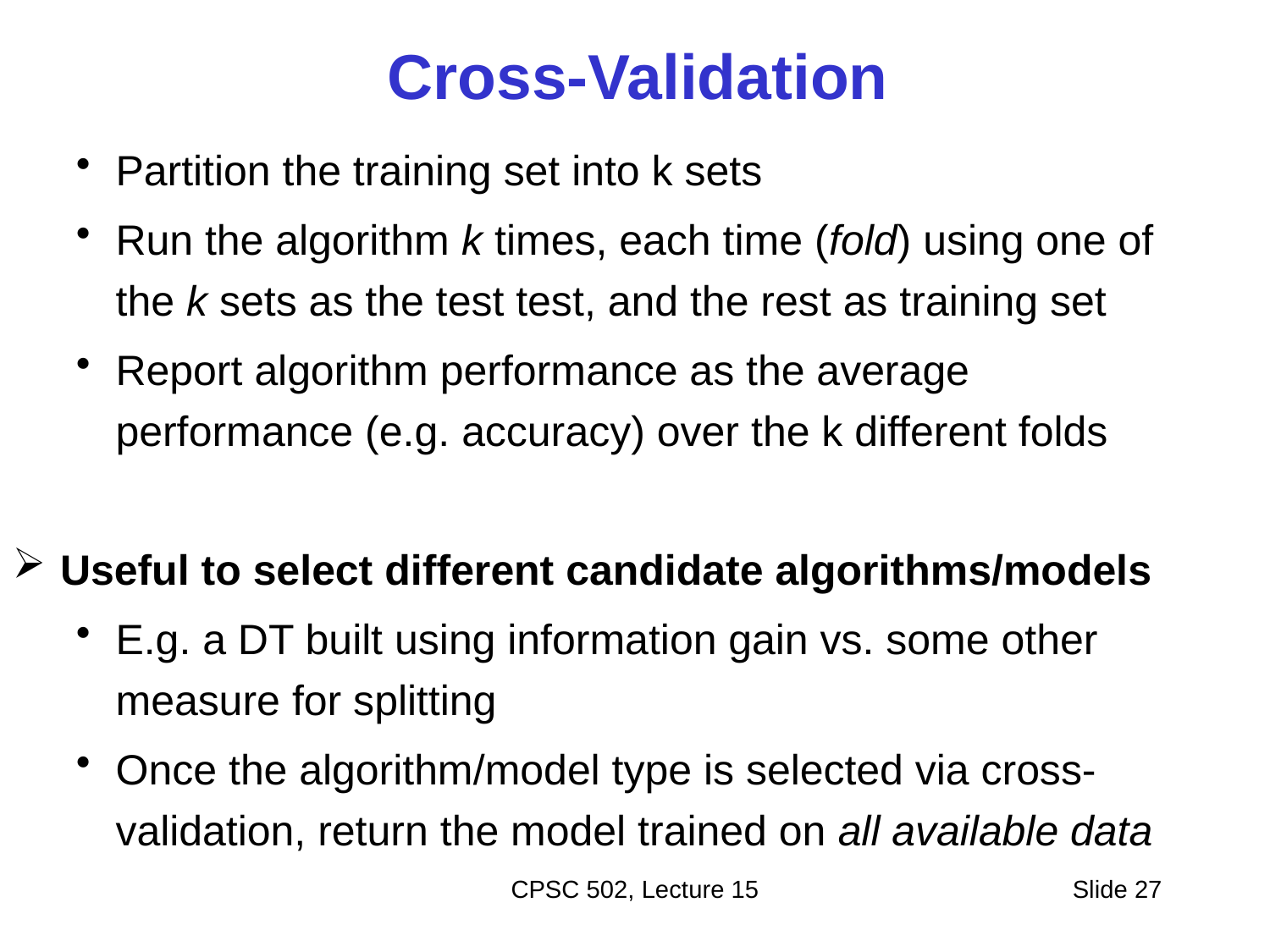

# Cross-Validation
Partition the training set into k sets
Run the algorithm k times, each time (fold) using one of the k sets as the test test, and the rest as training set
Report algorithm performance as the average performance (e.g. accuracy) over the k different folds

Useful to select different candidate algorithms/models
E.g. a DT built using information gain vs. some other measure for splitting
Once the algorithm/model type is selected via cross-validation, return the model trained on all available data

CPSC 502, Lecture 15
27